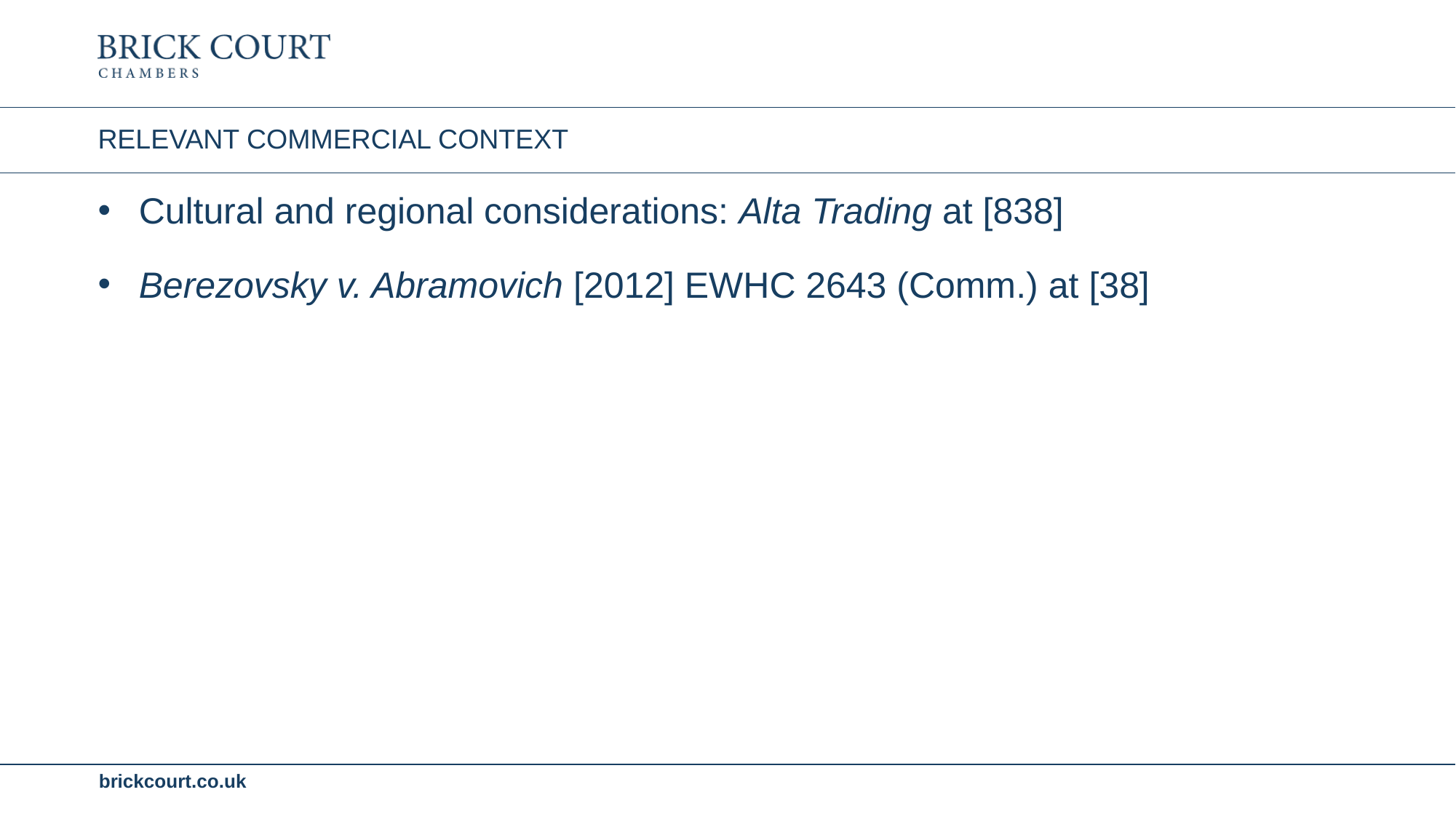

# RELEVANT COMMERCIAL CONTEXT
Cultural and regional considerations: Alta Trading at [838]
Berezovsky v. Abramovich [2012] EWHC 2643 (Comm.) at [38]